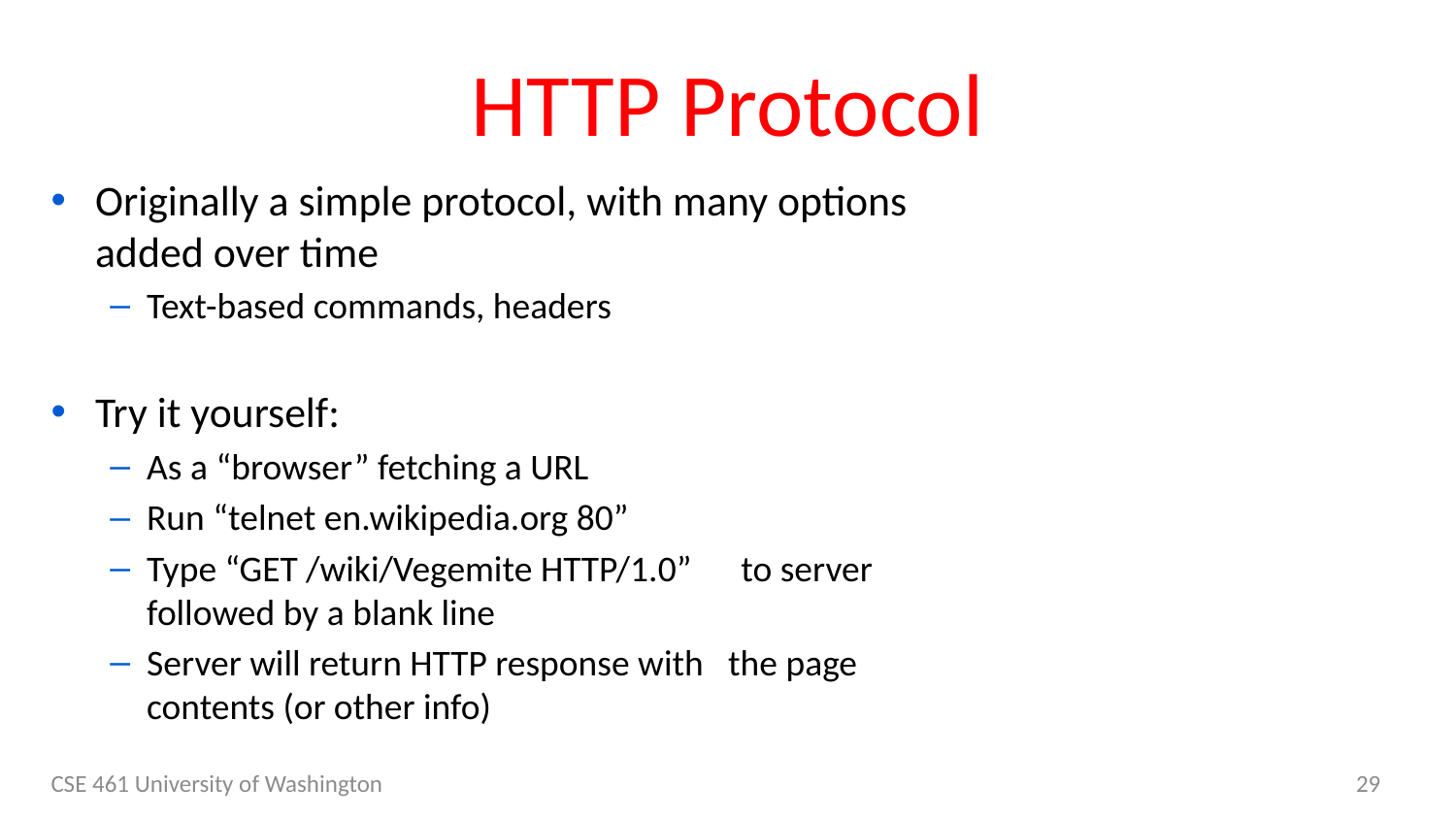

# HTTP Protocol
Originally a simple protocol, with many options added over time
Text-based commands, headers

Try it yourself:
As a “browser” fetching a URL
Run “telnet en.wikipedia.org 80”
Type “GET /wiki/Vegemite HTTP/1.0”      to server followed by a blank line
Server will return HTTP response with   the page contents (or other info)
CSE 461 University of Washington
29